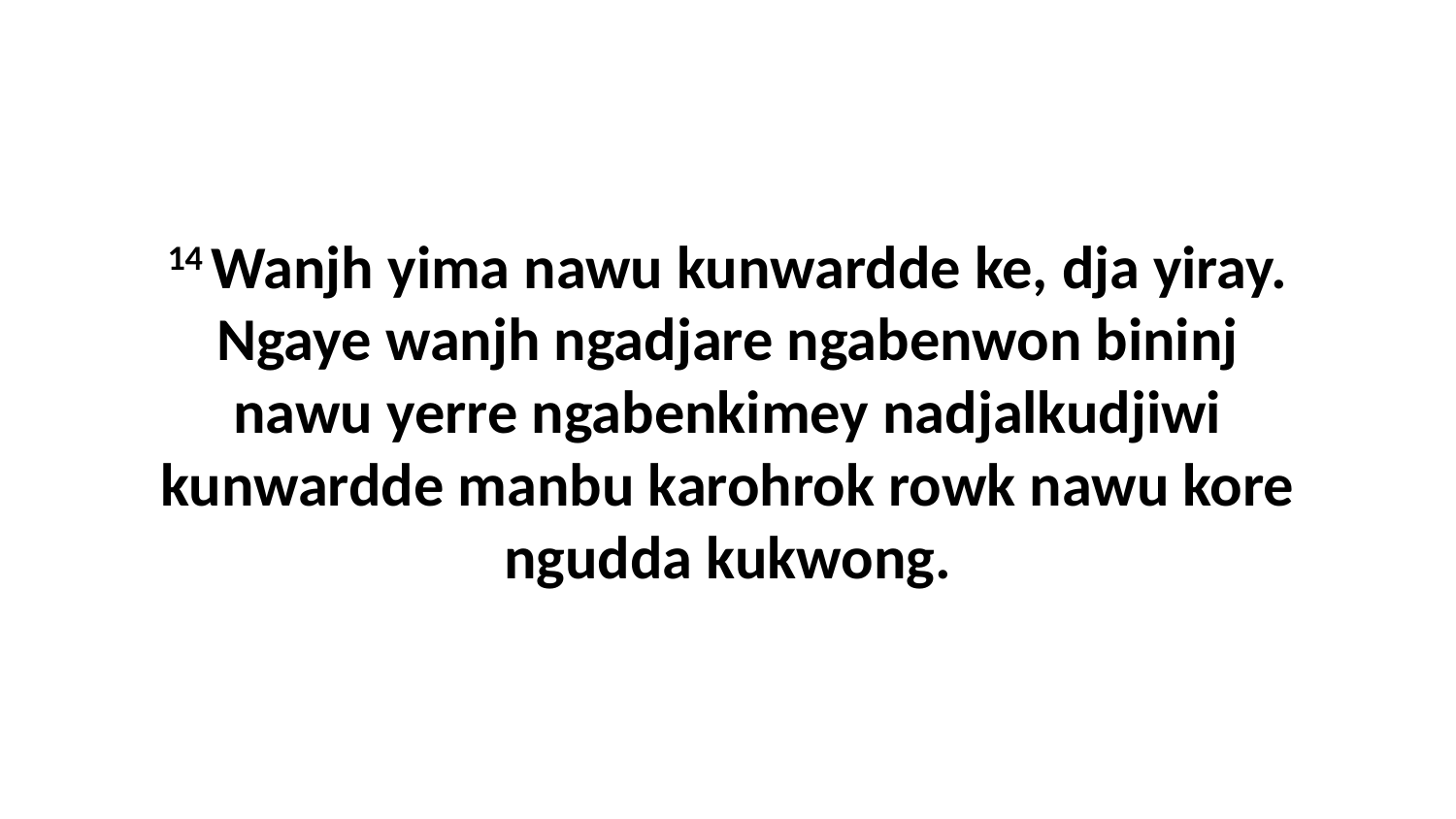

14 Wanjh yima nawu kunwardde ke, dja yiray. Ngaye wanjh ngadjare ngabenwon bininj nawu yerre ngabenkimey nadjalkudjiwi kunwardde manbu karohrok rowk nawu kore ngudda kukwong.